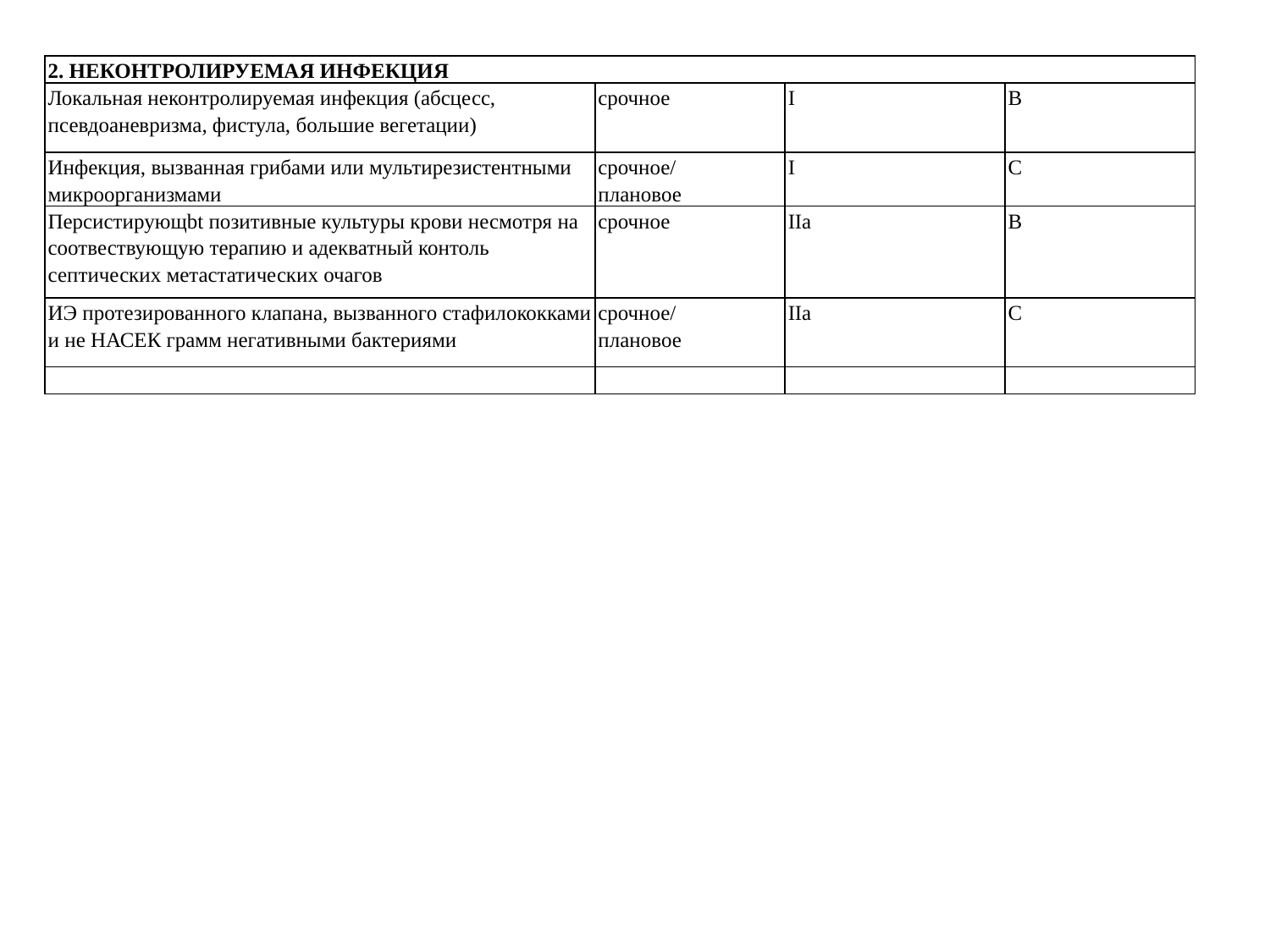

#
| 2. НЕКОНТРОЛИРУЕМАЯ ИНФЕКЦИЯ |  |  |  |
| --- | --- | --- | --- |
| Локальная неконтролируемая инфекция (абсцесс, псевдоаневризма, фистула, большие вегетации) | срочное | I | B |
| Инфекция, вызванная грибами или мультирезистентными микроорганизмами | срочное/ плановое | I | C |
| Персистирующbt позитивные культуры крови несмотря на соотвествующую терапию и адекватный контоль септических метастатических очагов | срочное | IIa | B |
| ИЭ протезированного клапана, вызванного стафилококками и не НАСЕК грамм негативными бактериями | срочное/ плановое | IIa | C |
|  |  |  |  |